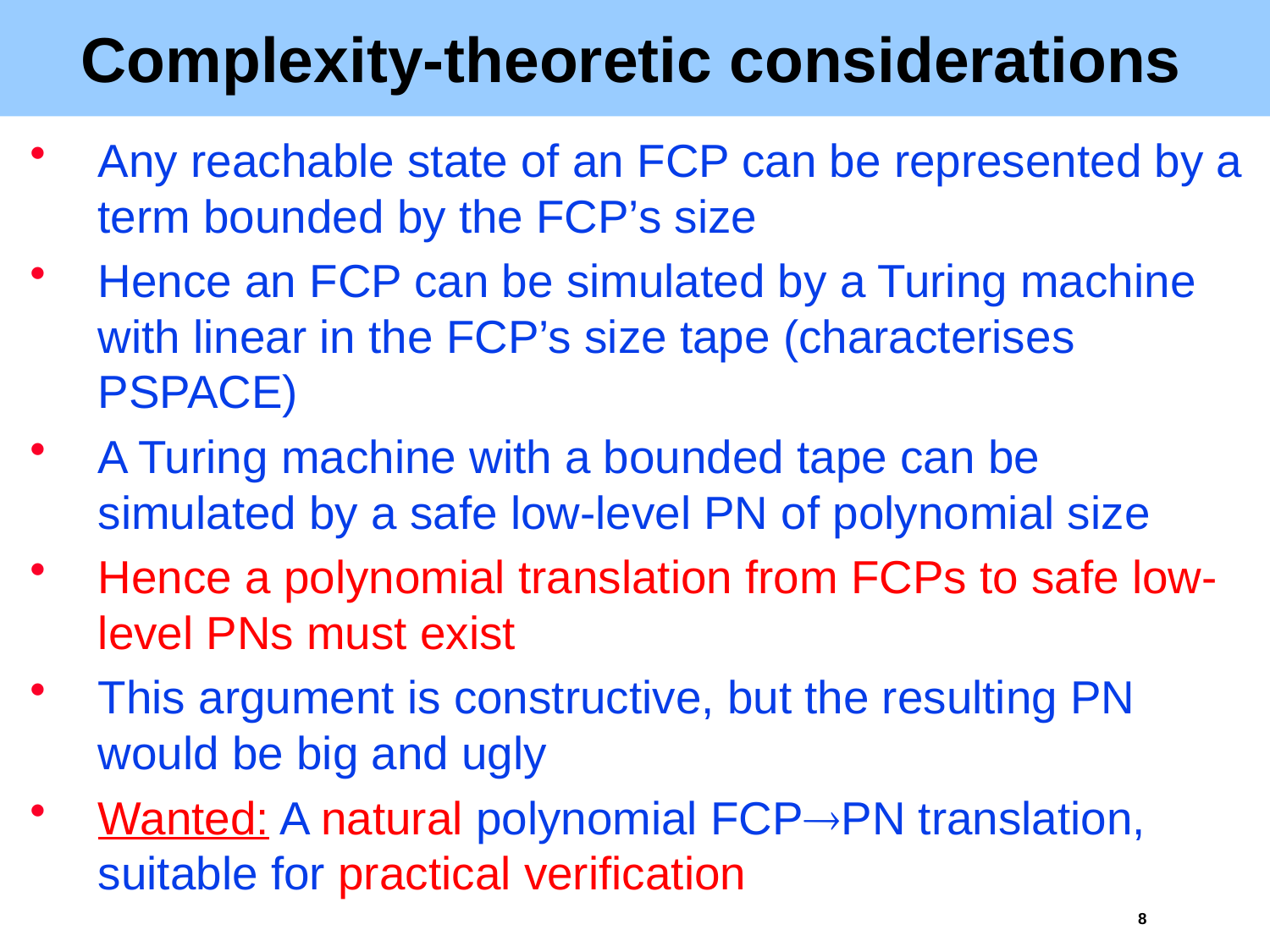

# Complexity-theoretic considerations
Any reachable state of an FCP can be represented by a term bounded by the FCP’s size
Hence an FCP can be simulated by a Turing machine with linear in the FCP’s size tape (characterises PSPACE)
A Turing machine with a bounded tape can be simulated by a safe low-level PN of polynomial size
Hence a polynomial translation from FCPs to safe low-level PNs must exist
This argument is constructive, but the resulting PN would be big and ugly
Wanted: A natural polynomial FCP→PN translation, suitable for practical verification